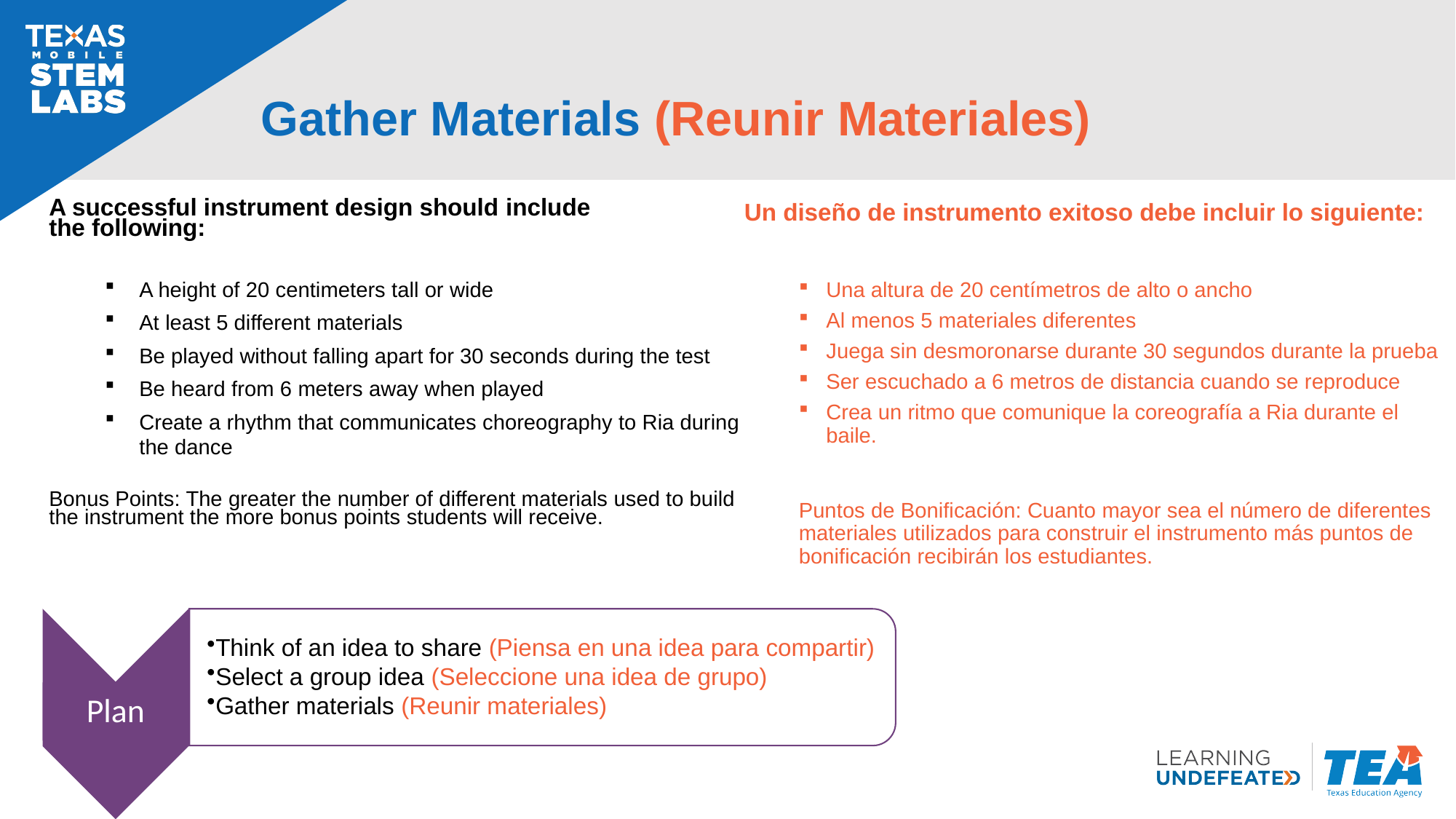

# Gather Materials (Reunir Materiales)
A successful instrument design should include the following:

A height of 20 centimeters tall or wide
At least 5 different materials
Be played without falling apart for 30 seconds during the test
Be heard from 6 meters away when played
Create a rhythm that communicates choreography to Ria during the dance

Bonus Points: The greater the number of different materials used to build the instrument the more bonus points students will receive.

Un diseño de instrumento exitoso debe incluir lo siguiente:

Una altura de 20 centímetros de alto o ancho
Al menos 5 materiales diferentes
Juega sin desmoronarse durante 30 segundos durante la prueba
Ser escuchado a 6 metros de distancia cuando se reproduce
Crea un ritmo que comunique la coreografía a Ria durante el baile.

Puntos de Bonificación: Cuanto mayor sea el número de diferentes materiales utilizados para construir el instrumento más puntos de bonificación recibirán los estudiantes.

Think of an idea to share (Piensa en una idea para compartir)
Select a group idea (Seleccione una idea de grupo)
Gather materials (Reunir materiales)

Plan